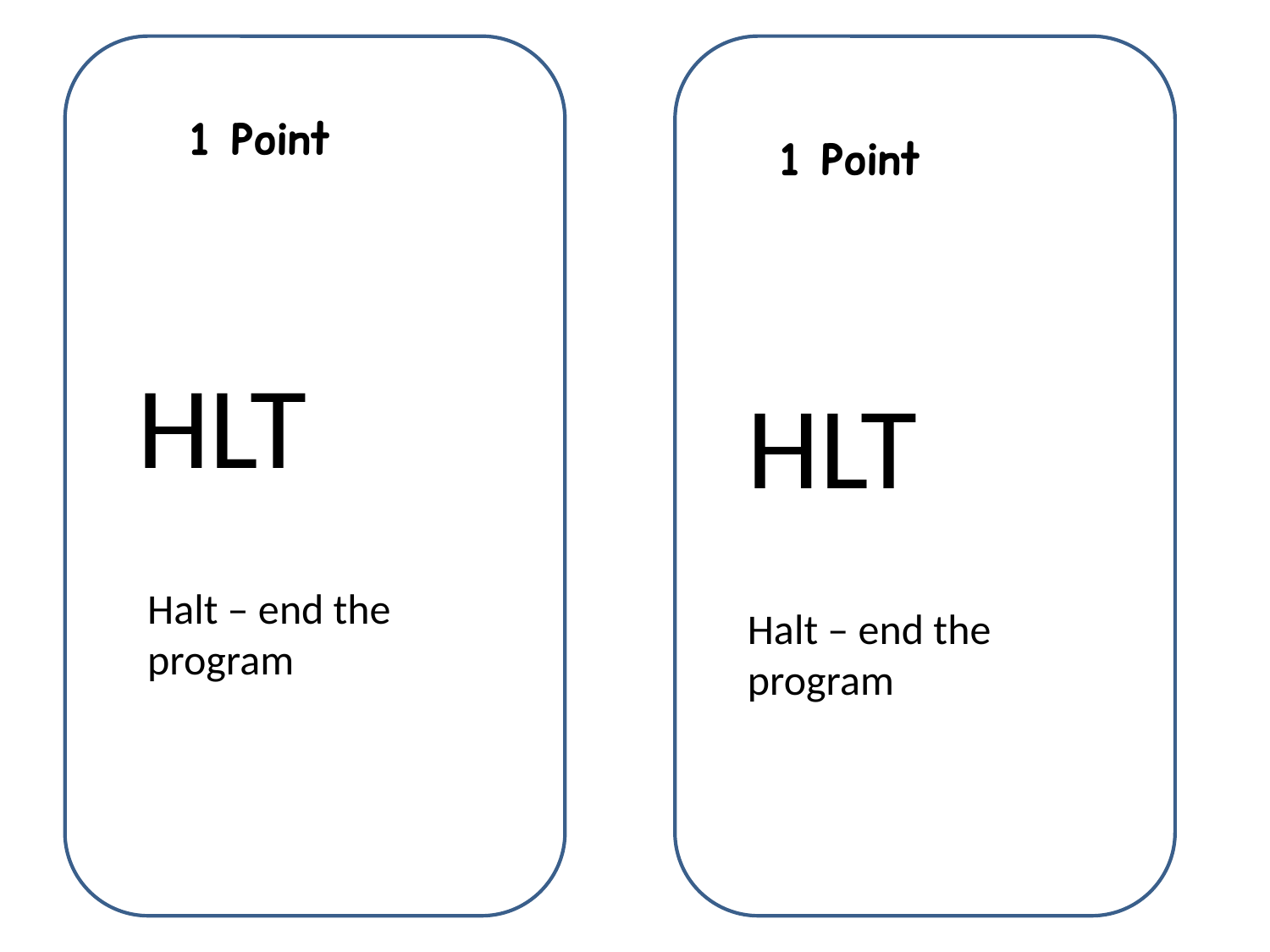

1 Point
1 Point
HLT
HLT
Halt – end the program
Halt – end the program